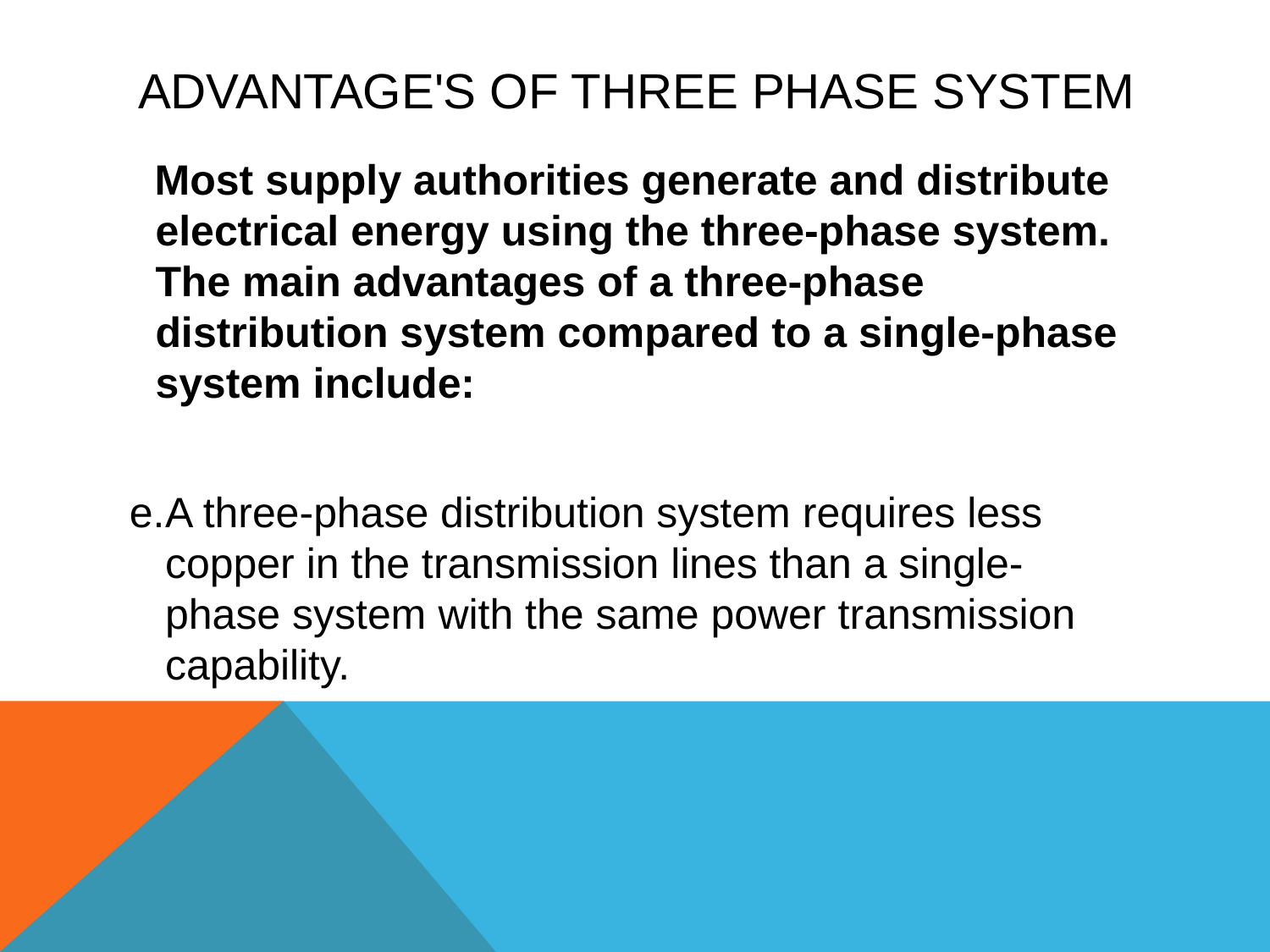

# Advantage's of Three Phase System
 Most supply authorities generate and distribute electrical energy using the three-phase system.  The main advantages of a three-phase distribution system compared to a single-phase system include:

 e.	A three-phase distribution system requires less copper in the transmission lines than a single-phase system with the same power transmission capability.